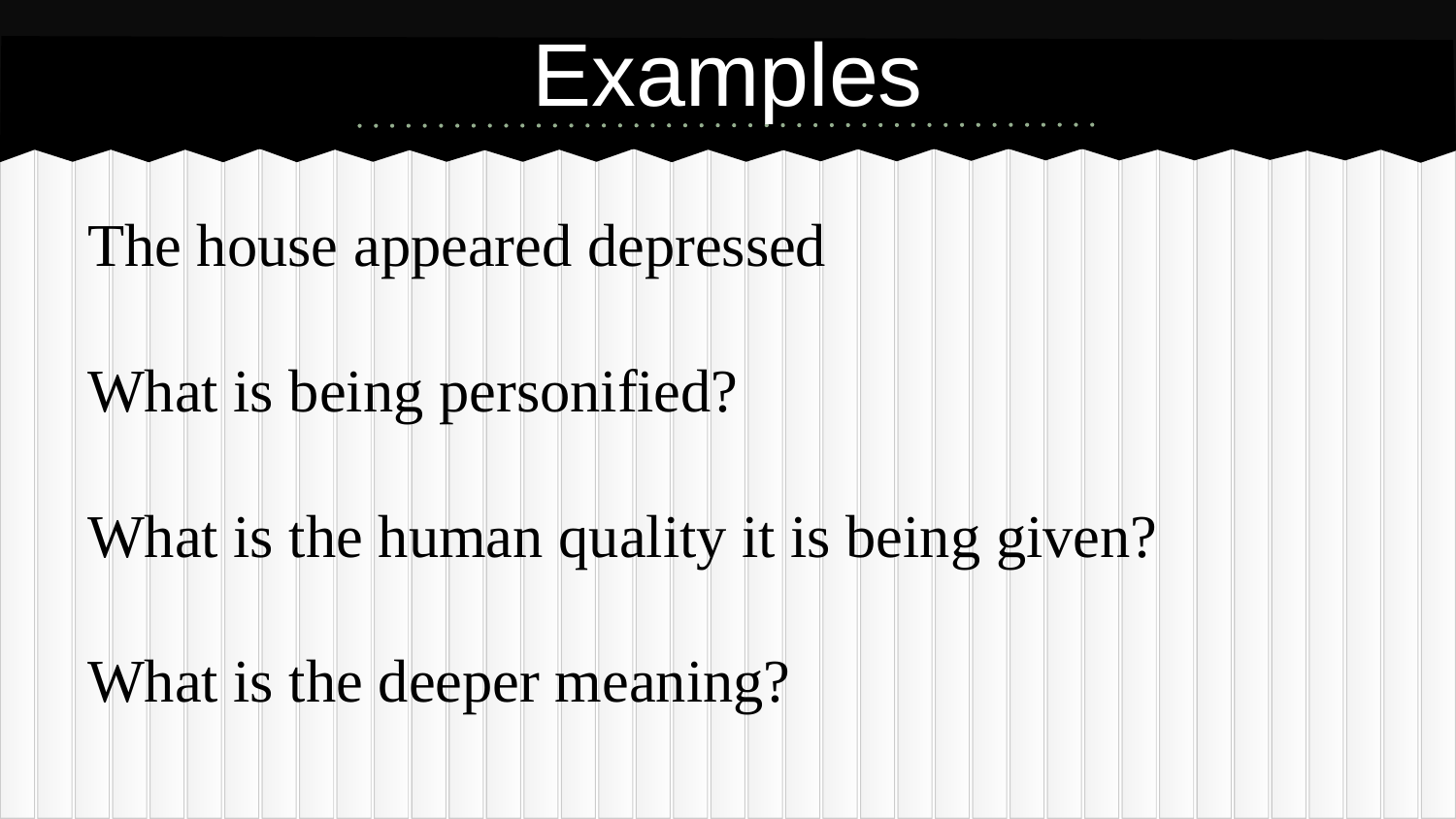

# Examples
The house appeared depressed

What is being personified?

What is the human quality it is being given?

What is the deeper meaning?